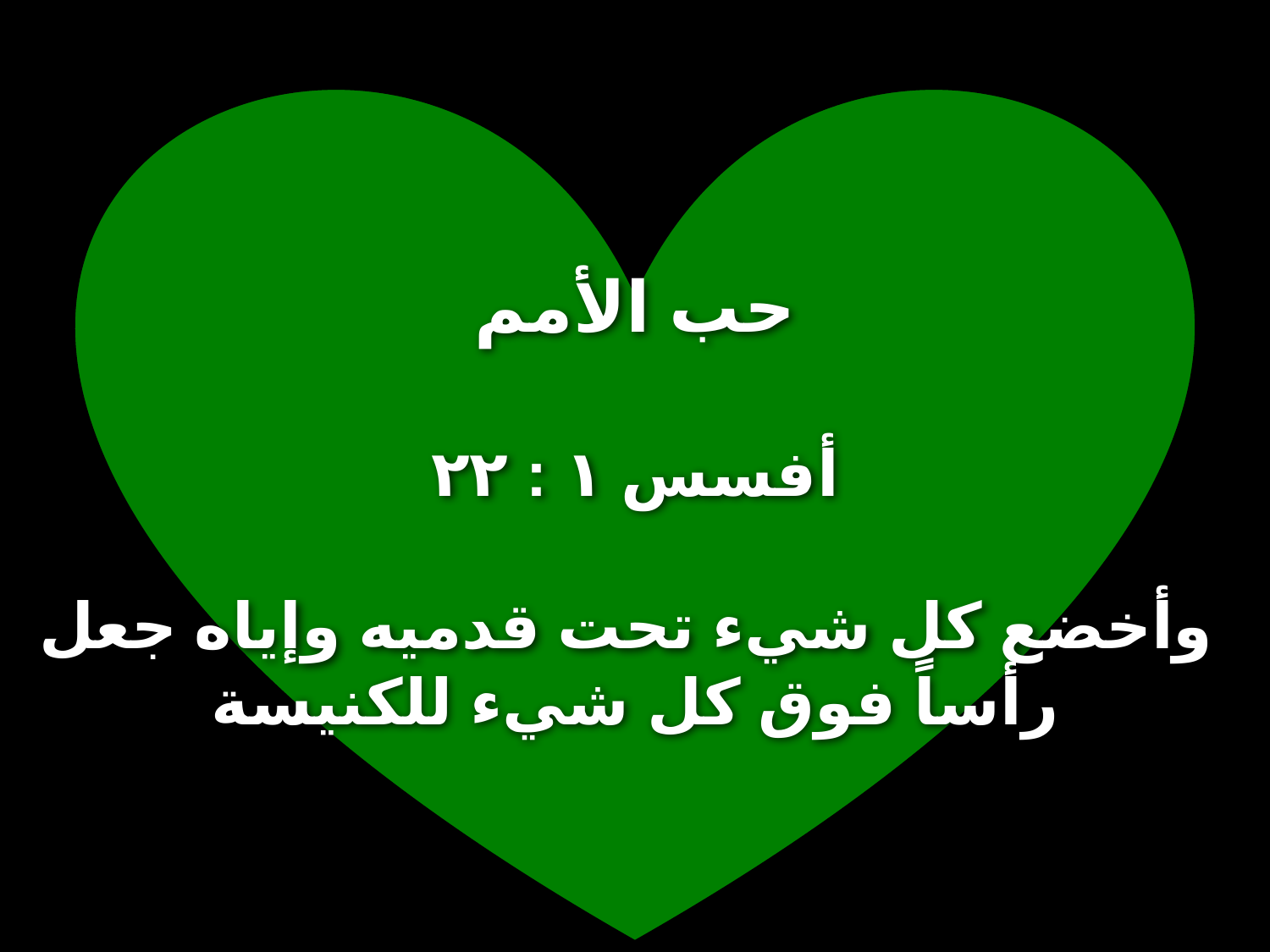

حب الأمم
# أفسس ١ : ٢٢ وأخضع كل شيء تحت قدميه وإياه جعل رأساً فوق كل شيء للكنيسة